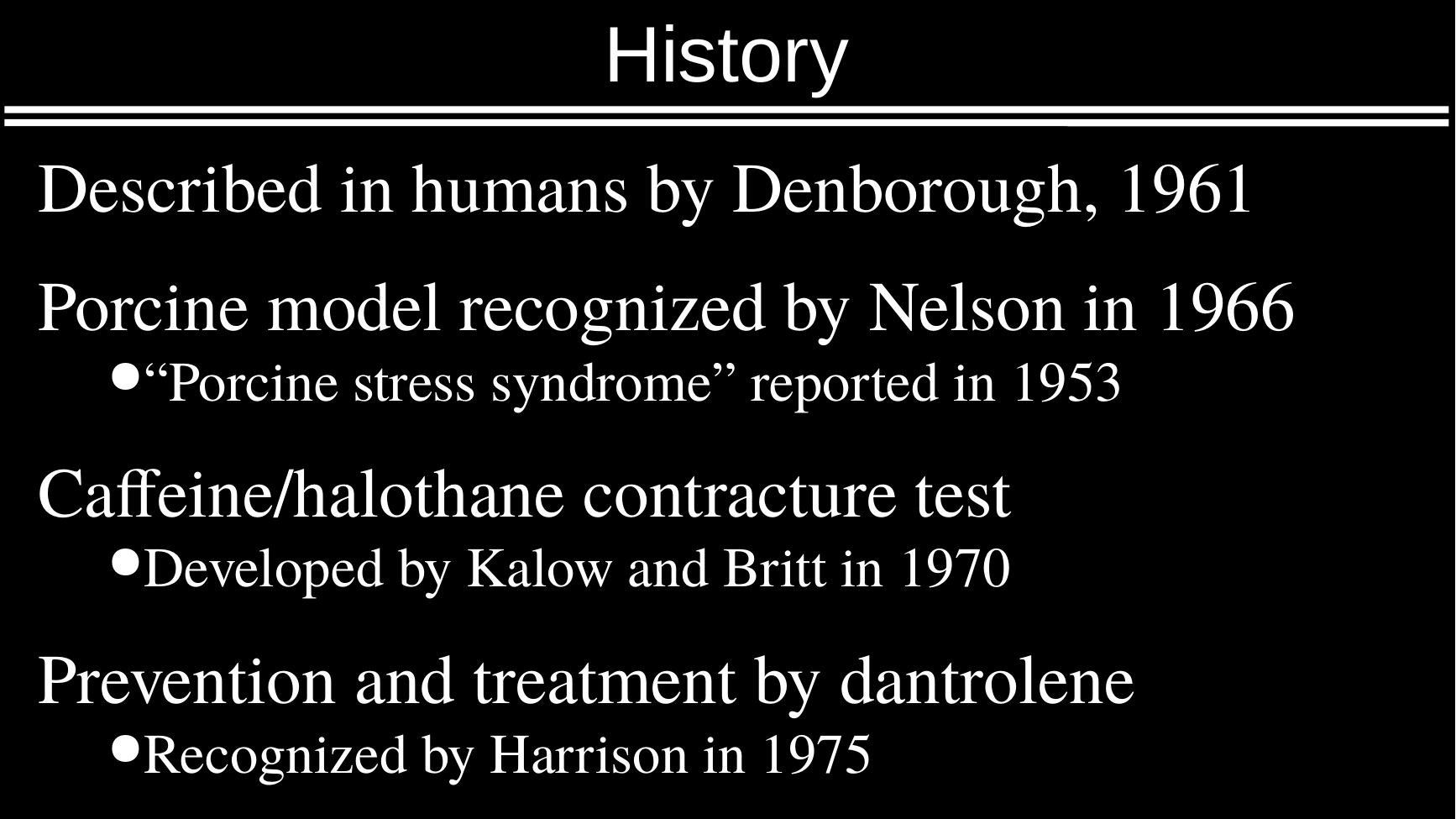

# History
Described in humans by Denborough, 1961
Porcine model recognized by Nelson in 1966
“Porcine stress syndrome” reported in 1953
Caffeine/halothane contracture test
Developed by Kalow and Britt in 1970
Prevention and treatment by dantrolene
Recognized by Harrison in 1975